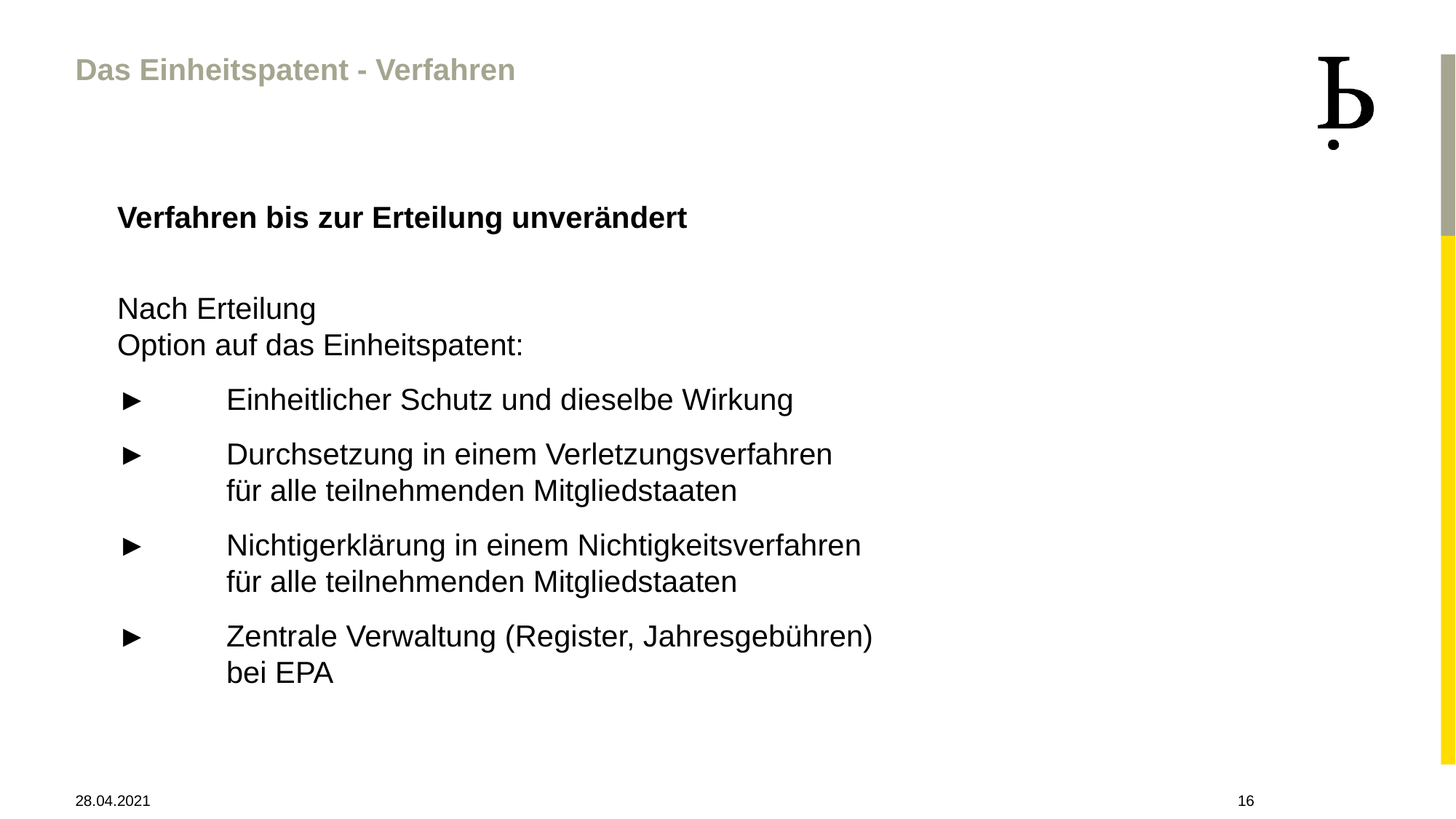

Das Einheitspatent - Verfahren

Verfahren bis zur Erteilung unverändert
Nach Erteilung
Option auf das Einheitspatent:
► 	Einheitlicher Schutz und dieselbe Wirkung
► 	Durchsetzung in einem Verletzungsverfahren
	für alle teilnehmenden Mitgliedstaaten
► 	Nichtigerklärung in einem Nichtigkeitsverfahren
	für alle teilnehmenden Mitgliedstaaten
► 	Zentrale Verwaltung (Register, Jahresgebühren)
 	bei EPA
28.04.2021
16